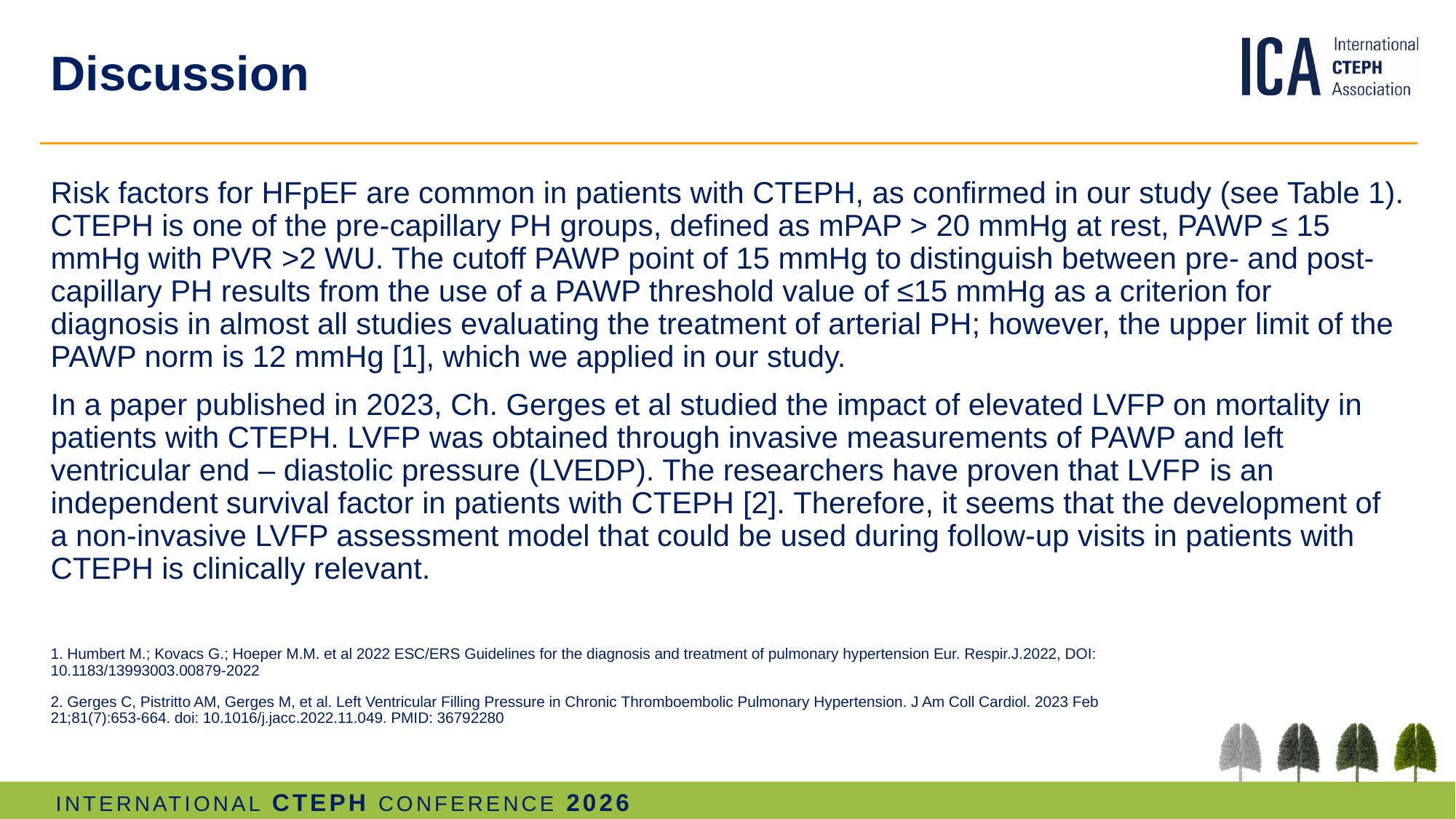

# Discussion
Risk factors for HFpEF are common in patients with CTEPH, as confirmed in our study (see Table 1). CTEPH is one of the pre-capillary PH groups, defined as mPAP > 20 mmHg at rest, PAWP ≤ 15 mmHg with PVR >2 WU. The cutoff PAWP point of 15 mmHg to distinguish between pre- and post-capillary PH results from the use of a PAWP threshold value of ≤15 mmHg as a criterion for diagnosis in almost all studies evaluating the treatment of arterial PH; however, the upper limit of the PAWP norm is 12 mmHg [1], which we applied in our study.
In a paper published in 2023, Ch. Gerges et al studied the impact of elevated LVFP on mortality in patients with CTEPH. LVFP was obtained through invasive measurements of PAWP and left ventricular end – diastolic pressure (LVEDP). The researchers have proven that LVFP is an independent survival factor in patients with CTEPH [2]. Therefore, it seems that the development of a non-invasive LVFP assessment model that could be used during follow-up visits in patients with CTEPH is clinically relevant.

1. Humbert M.; Kovacs G.; Hoeper M.M. et al 2022 ESC/ERS Guidelines for the diagnosis and treatment of pulmonary hypertension Eur. Respir.J.2022, DOI: 10.1183/13993003.00879-2022
2. Gerges C, Pistritto AM, Gerges M, et al. Left Ventricular Filling Pressure in Chronic Thromboembolic Pulmonary Hypertension. J Am Coll Cardiol. 2023 Feb 21;81(7):653-664. doi: 10.1016/j.jacc.2022.11.049. PMID: 36792280